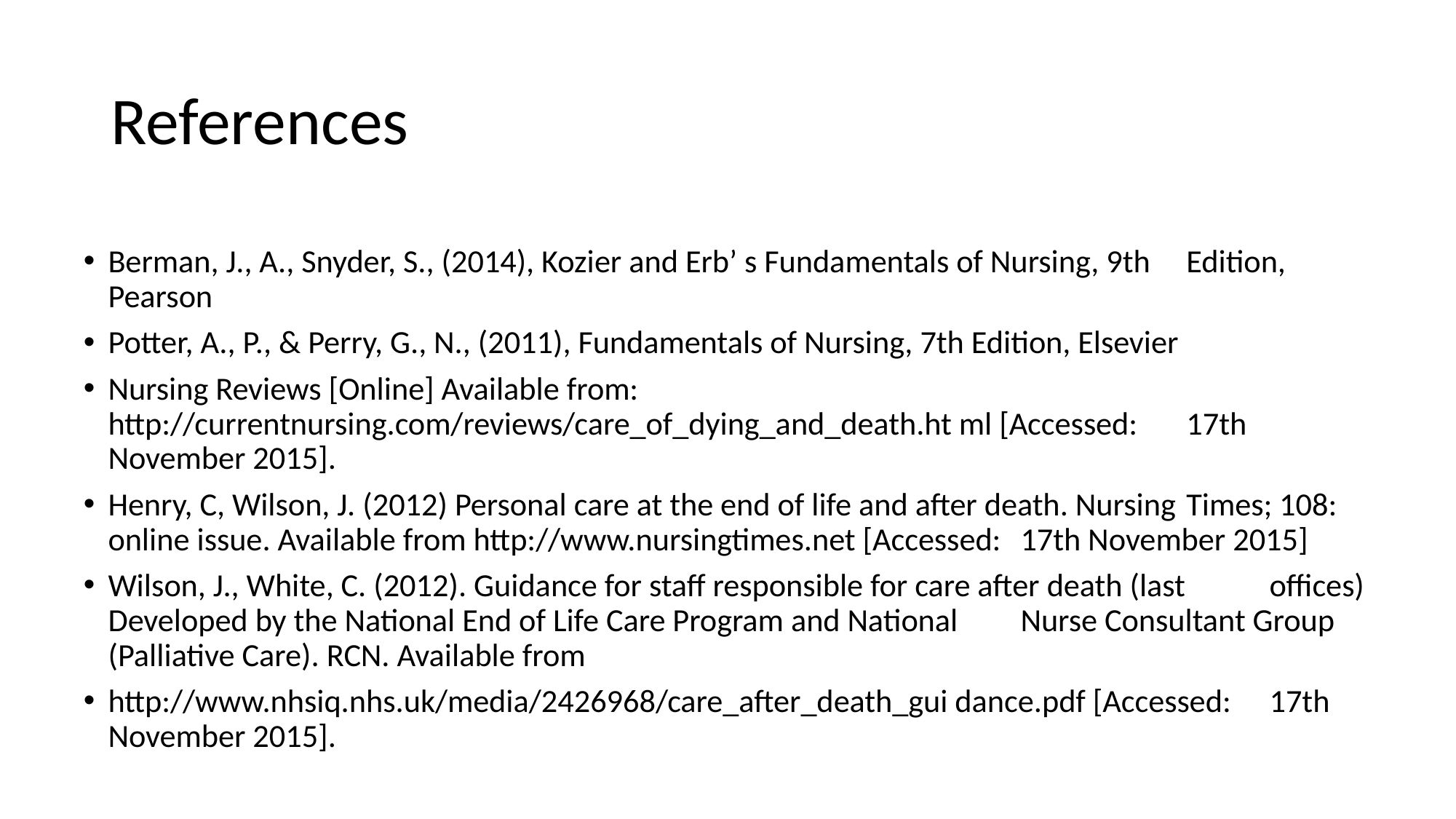

# References
Berman, J., A., Snyder, S., (2014), Kozier and Erb’ s Fundamentals of Nursing, 9th 	Edition, Pearson
Potter, A., P., & Perry, G., N., (2011), Fundamentals of Nursing, 7th Edition, Elsevier
Nursing Reviews [Online] Available from: 	http://currentnursing.com/reviews/care_of_dying_and_death.ht ml [Accessed: 	17th November 2015].
Henry, C, Wilson, J. (2012) Personal care at the end of life and after death. Nursing 	Times; 108: online issue. Available from http://www.nursingtimes.net [Accessed: 	17th November 2015]
Wilson, J., White, C. (2012). Guidance for staff responsible for care after death (last 	offices) Developed by the National End of Life Care Program and National 	Nurse Consultant Group (Palliative Care). RCN. Available from
http://www.nhsiq.nhs.uk/media/2426968/care_after_death_gui dance.pdf [Accessed: 	17th November 2015].